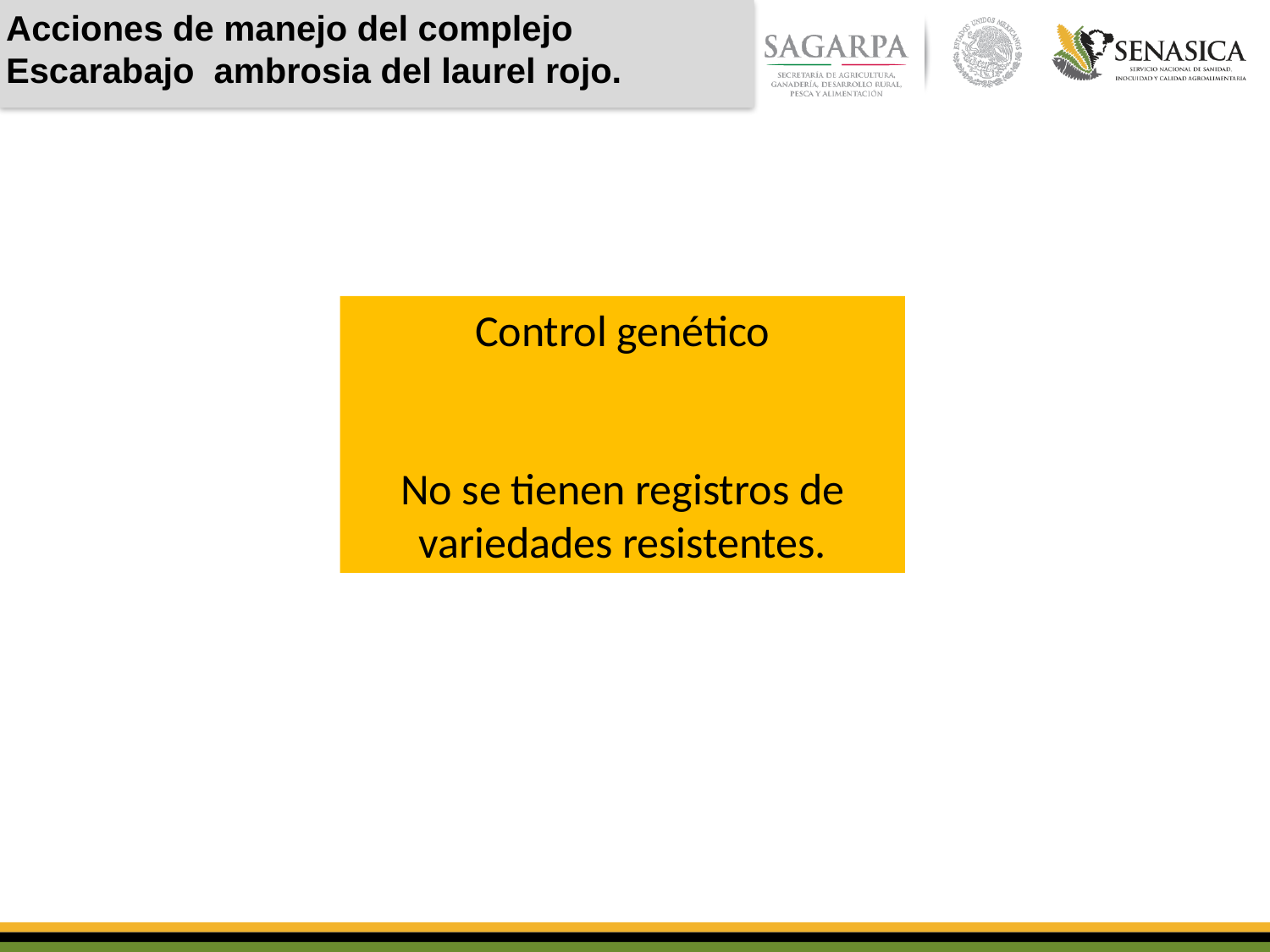

Acciones de manejo del complejo
Escarabajo  ambrosia del laurel rojo.
Control genético

No se tienen registros de variedades resistentes.